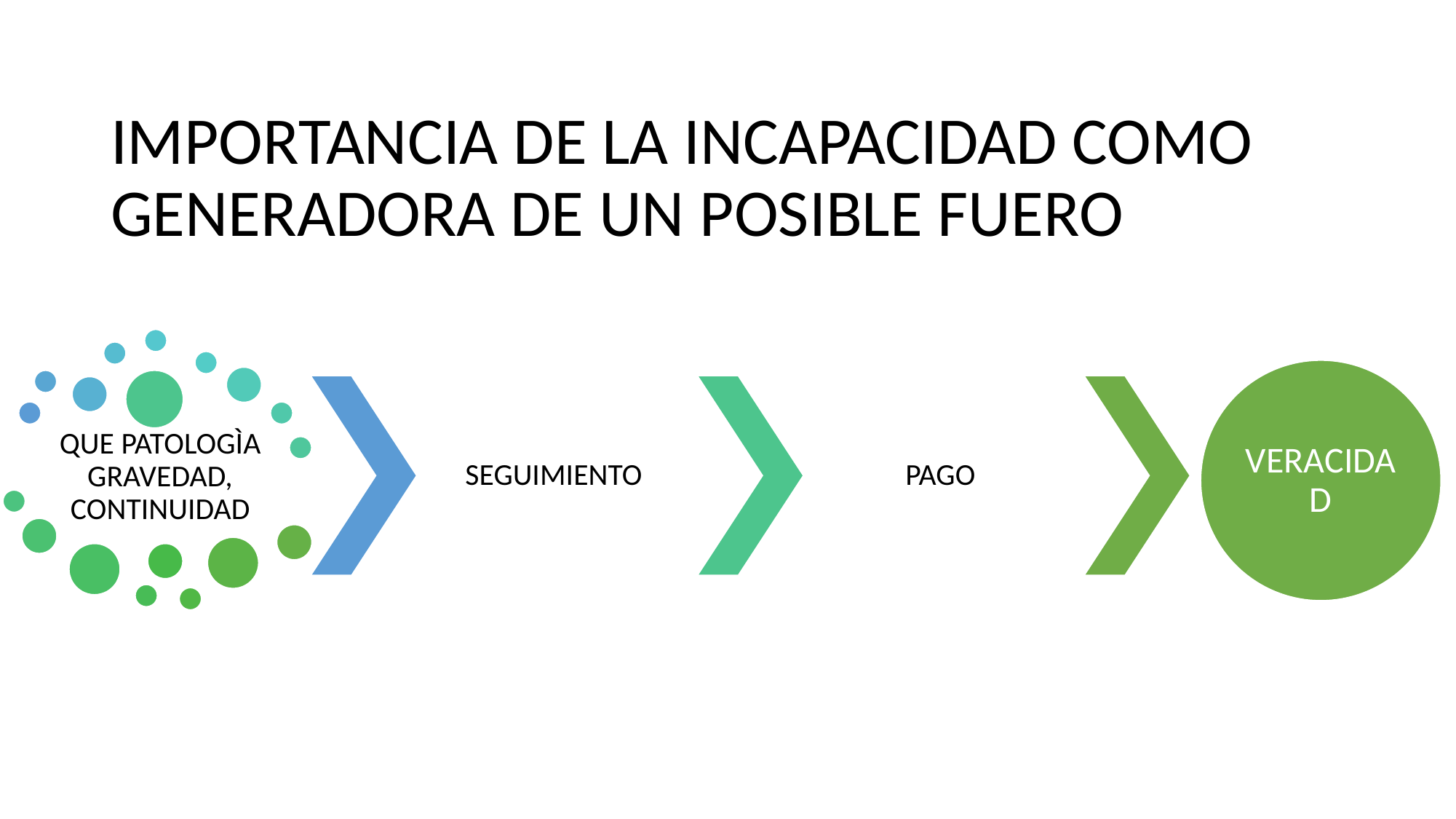

IMPORTANCIA DE LA INCAPACIDAD COMO GENERADORA DE UN POSIBLE FUERO
QUE PATOLOGÌA GRAVEDAD, CONTINUIDAD
SEGUIMIENTO
PAGO
VERACIDAD